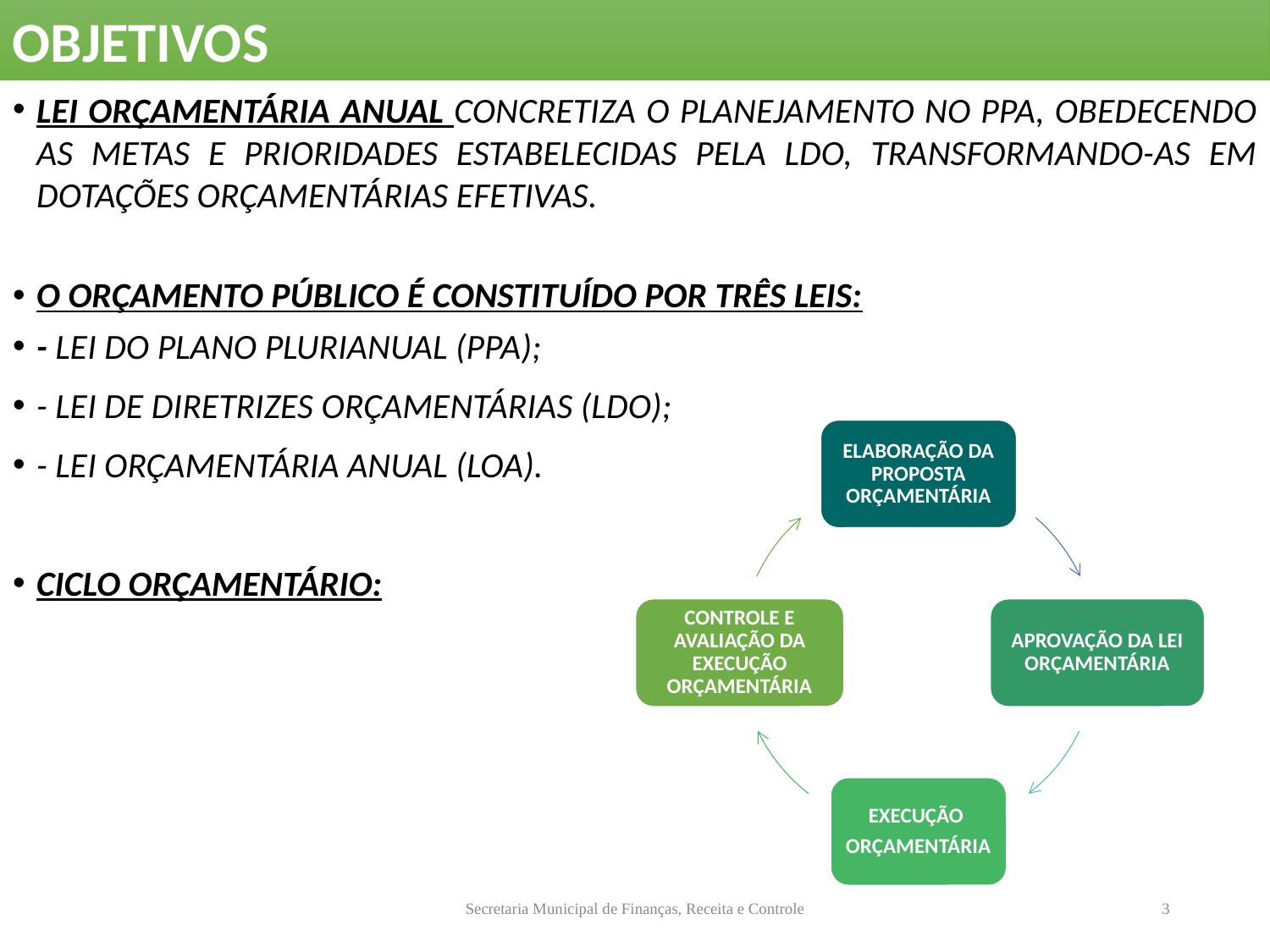

OBJETIVOS
# RECEITA ORÇAMENTÁRIA                                       Em R$
LEI ORÇAMENTÁRIA ANUAL CONCRETIZA O PLANEJAMENTO NO PPA, OBEDECENDO AS METAS E PRIORIDADES ESTABELECIDAS PELA LDO, TRANSFORMANDO-AS EM DOTAÇÕES ORÇAMENTÁRIAS EFETIVAS.

O ORÇAMENTO PÚBLICO É CONSTITUÍDO POR TRÊS LEIS:
- LEI DO PLANO PLURIANUAL (PPA);
- LEI DE DIRETRIZES ORÇAMENTÁRIAS (LDO);
- LEI ORÇAMENTÁRIA ANUAL (LOA).

CICLO ORÇAMENTÁRIO:

ELABORAÇÃO DA PROPOSTA ORÇAMENTÁRIA
APROVAÇÃO DA LEI ORÇAMENTÁRIA
EXECUÇÃO
ORÇAMENTÁRIA
CONTROLE E AVALIAÇÃO DA EXECUÇÃO ORÇAMENTÁRIA
Secretaria Municipal de Finanças, Receita e Controle
3